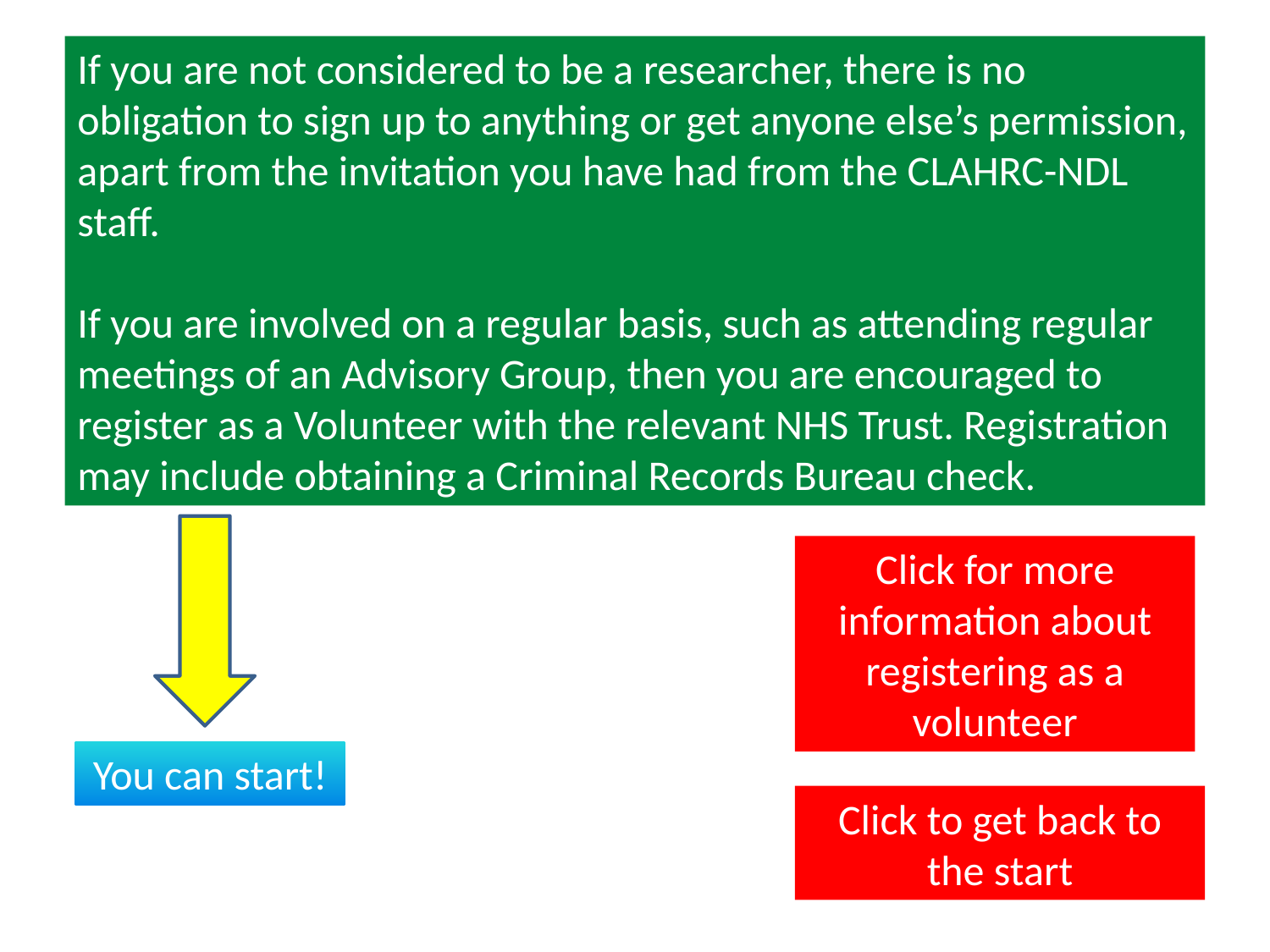

If you are not considered to be a researcher, there is no obligation to sign up to anything or get anyone else’s permission, apart from the invitation you have had from the CLAHRC-NDL staff.

If you are involved on a regular basis, such as attending regular meetings of an Advisory Group, then you are encouraged to register as a Volunteer with the relevant NHS Trust. Registration may include obtaining a Criminal Records Bureau check.

Click for more information about registering as a volunteer
You can start!
Click to get back to the start